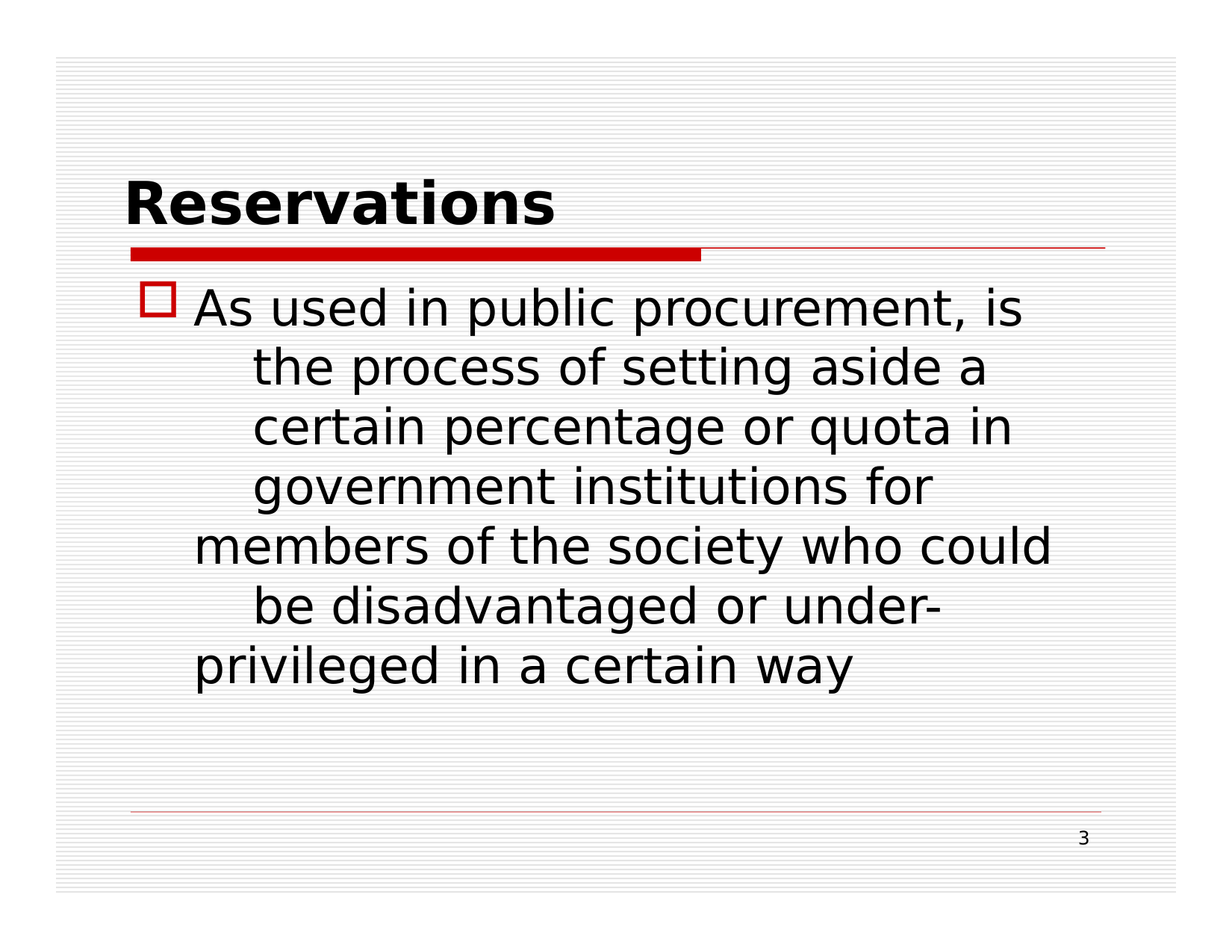

# Reservations
As used in public procurement, is 	the process of setting aside a 	certain percentage or quota in 	government institutions for 	members of the society who could 	be disadvantaged or under- 	privileged in a certain way
3